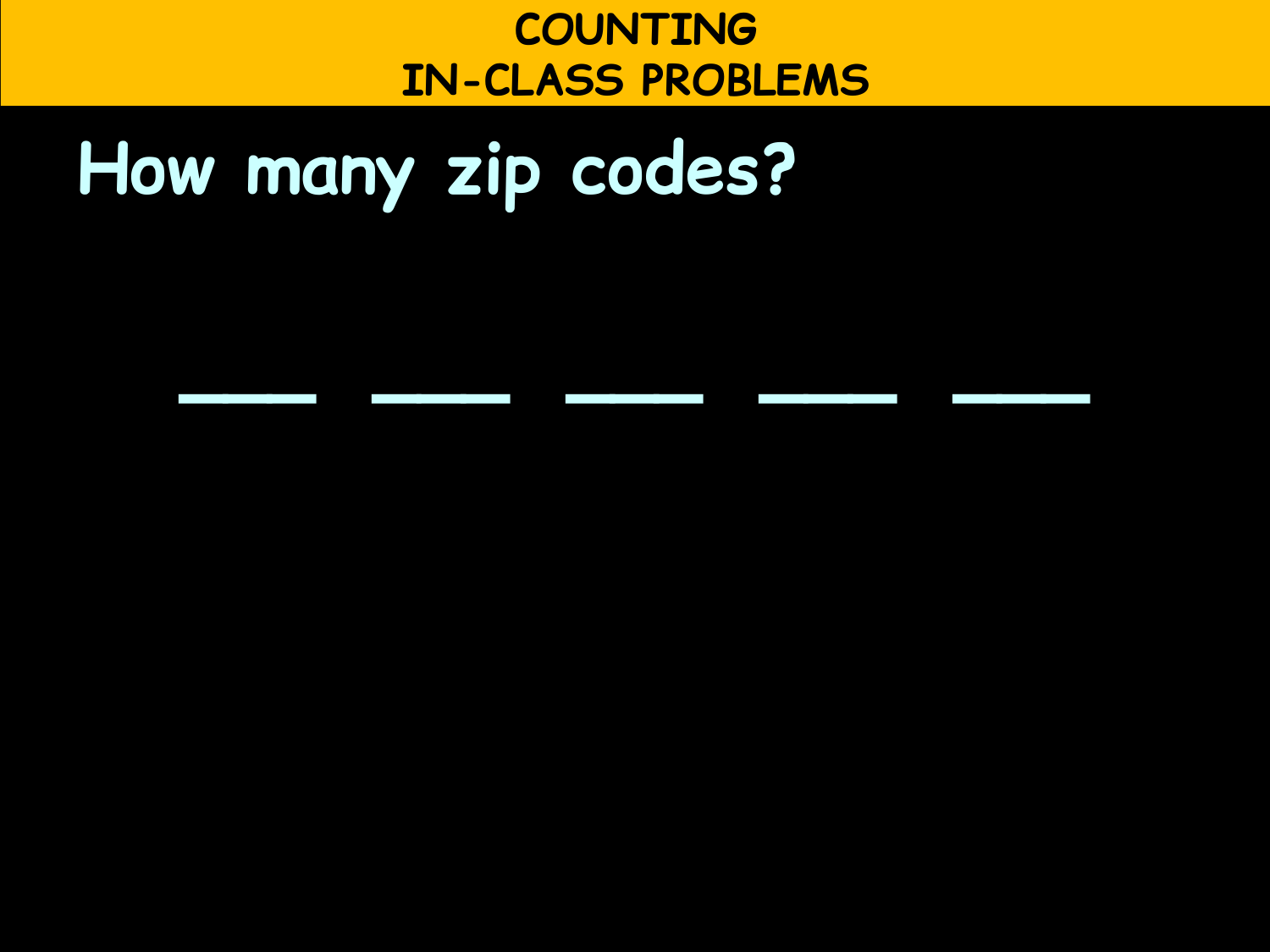

COUNTING
IN-CLASS PROBLEMS
How many zip codes?

___  ___  ___  ___  ___